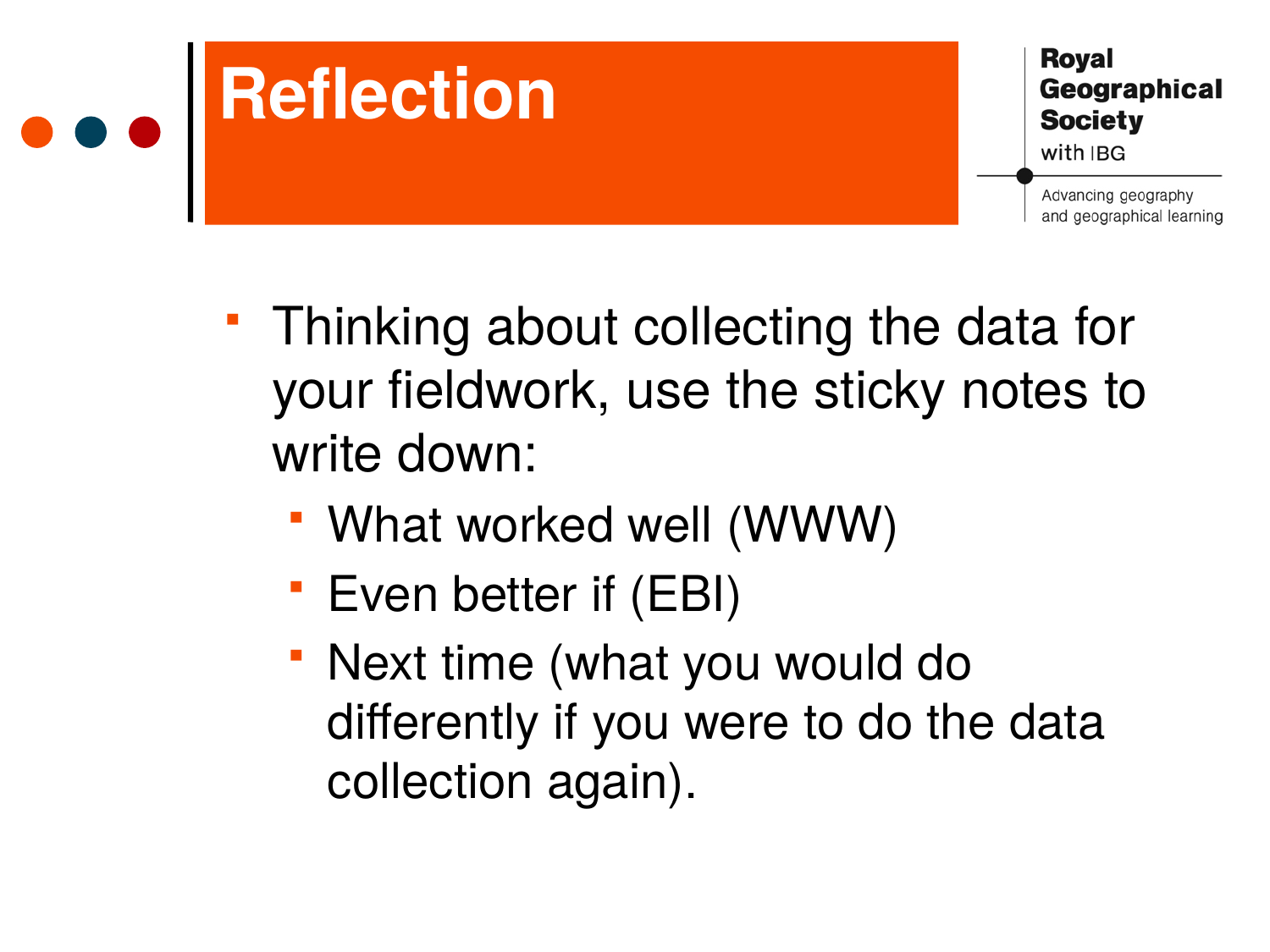

# Reflection
Thinking about collecting the data for your fieldwork, use the sticky notes to write down:
What worked well (WWW)
Even better if (EBI)
Next time (what you would do differently if you were to do the data collection again).